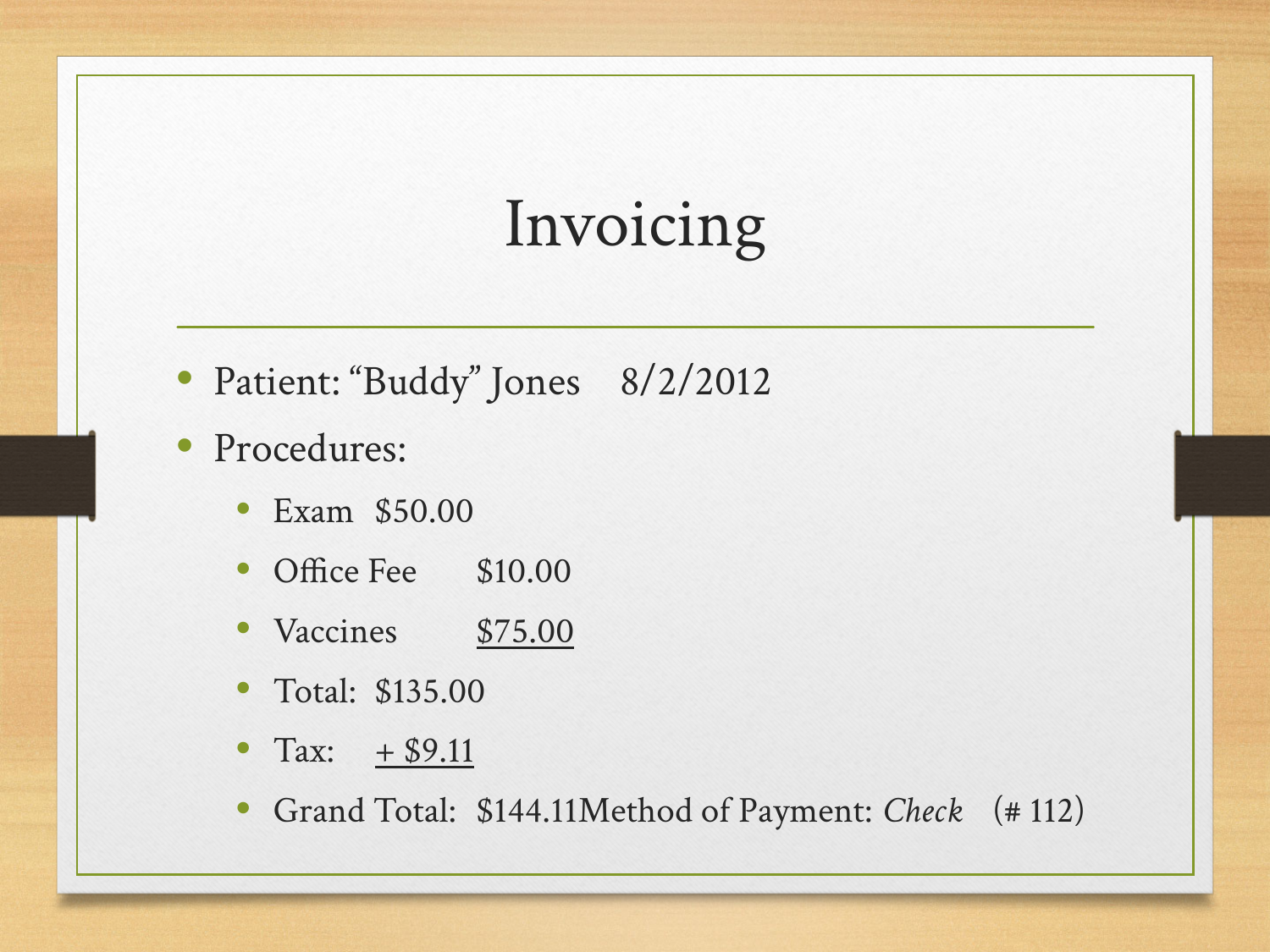

# Invoicing
Patient: “Buddy” Jones			8/2/2012
Procedures:
Exam		$50.00
Office Fee	$10.00
Vaccines	$75.00
Total:		$135.00
Tax:		+ $9.11
Grand Total:	$144.11	Method of Payment:						Check	 (# 112)